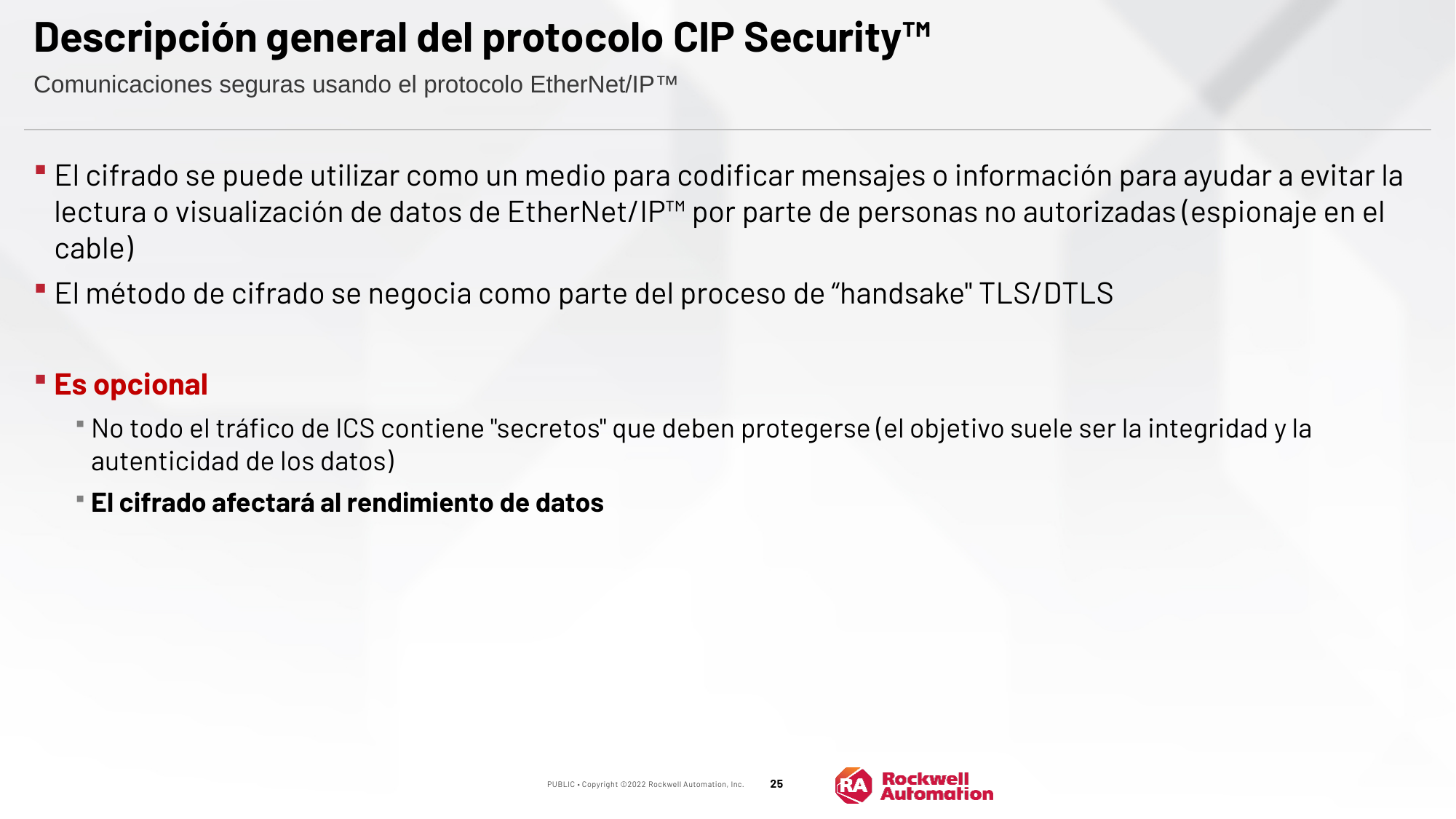

Descripción general del protocolo CIP Security™
Comunicaciones seguras usando el protocolo EtherNet/IP™
El cifrado se puede utilizar como un medio para codificar mensajes o información para ayudar a evitar la lectura o visualización de datos de EtherNet/IP™ por parte de personas no autorizadas (espionaje en el cable)
El método de cifrado se negocia como parte del proceso de “handsake" TLS/DTLS

Es opcional
No todo el tráfico de ICS contiene "secretos" que deben protegerse (el objetivo suele ser la integridad y la autenticidad de los datos)
El cifrado afectará al rendimiento de datos